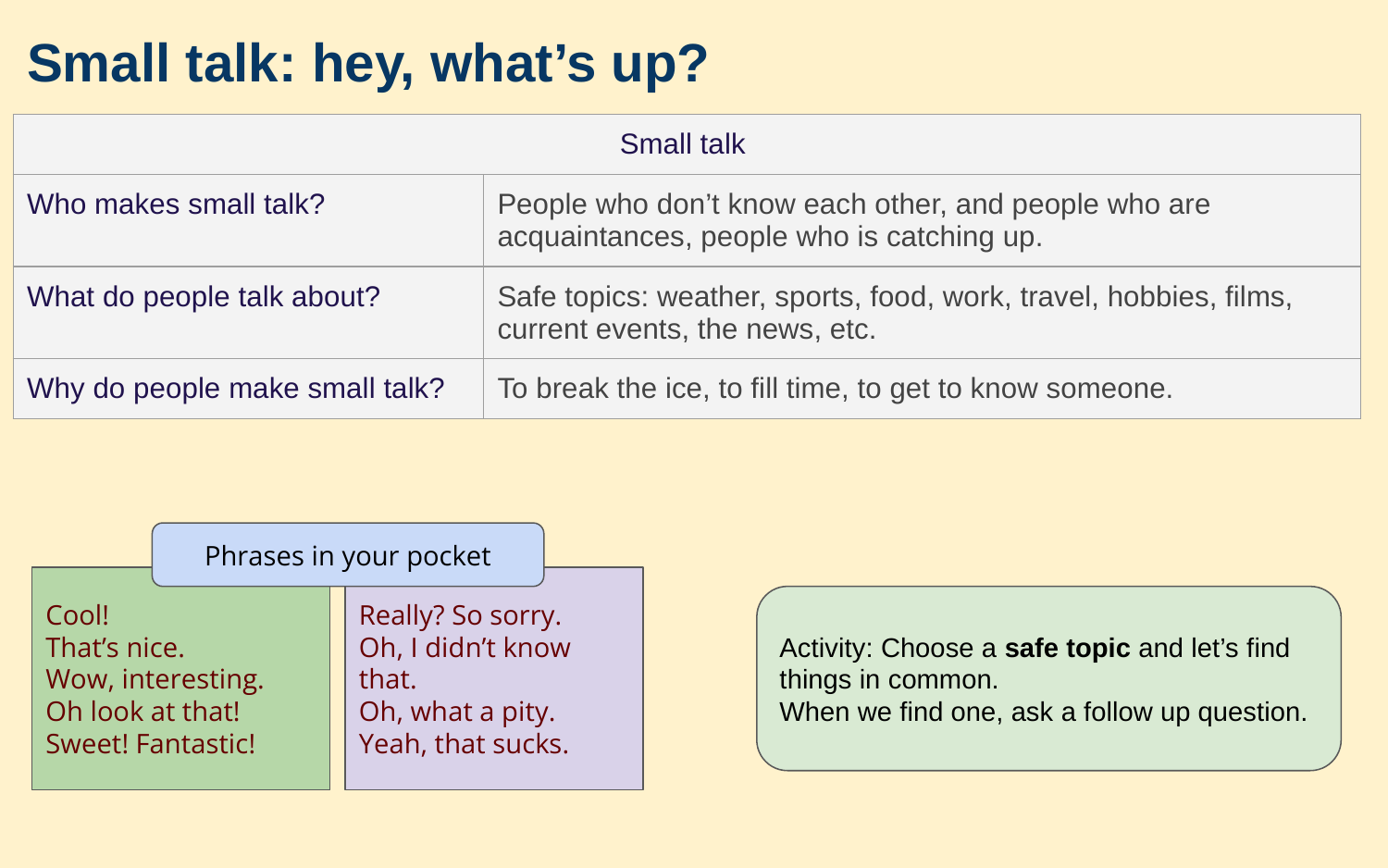

# Small talk: hey, what’s up?
| Small talk |  |
| --- | --- |
| Who makes small talk? | People who don’t know each other, and people who are acquaintances, people who is catching up. |
| What do people talk about? | Safe topics: weather, sports, food, work, travel, hobbies, films, current events, the news, etc. |
| Why do people make small talk? | To break the ice, to fill time, to get to know someone. |
Phrases in your pocket
Cool!
That’s nice.
Wow, interesting.
Oh look at that!
Sweet! Fantastic!
Really? So sorry.
Oh, I didn’t know  that.
Oh, what a pity.
Yeah, that sucks.
Activity: Choose a safe topic and let’s find things in common.
When we find one, ask a follow up question.